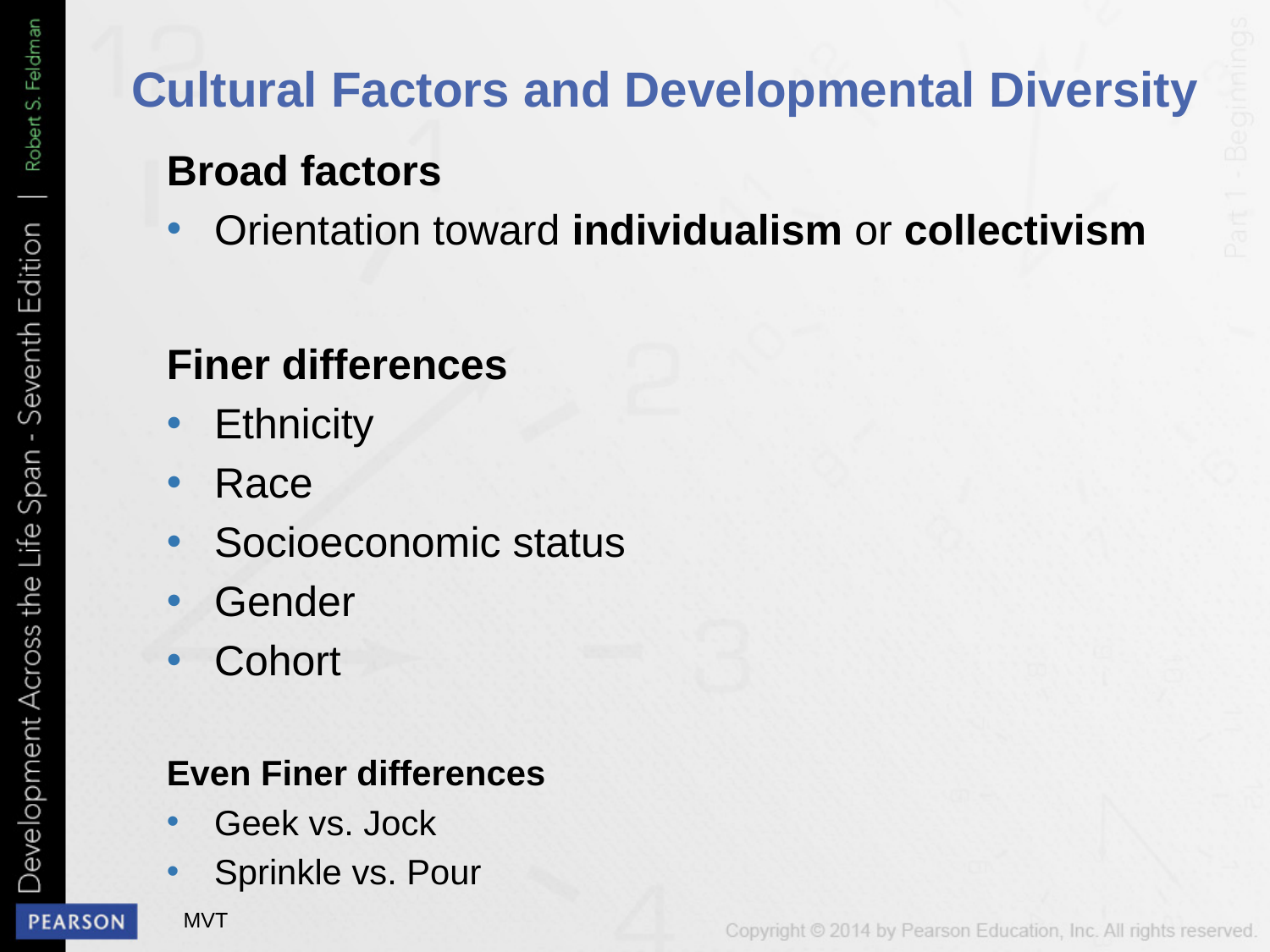

# Cultural Factors and Developmental Diversity
Broad factors
Orientation toward individualism or collectivism

Finer differences
Ethnicity
Race
Socioeconomic status
Gender
Cohort

Even Finer differences
Geek vs. Jock
Sprinkle vs. Pour
MVT